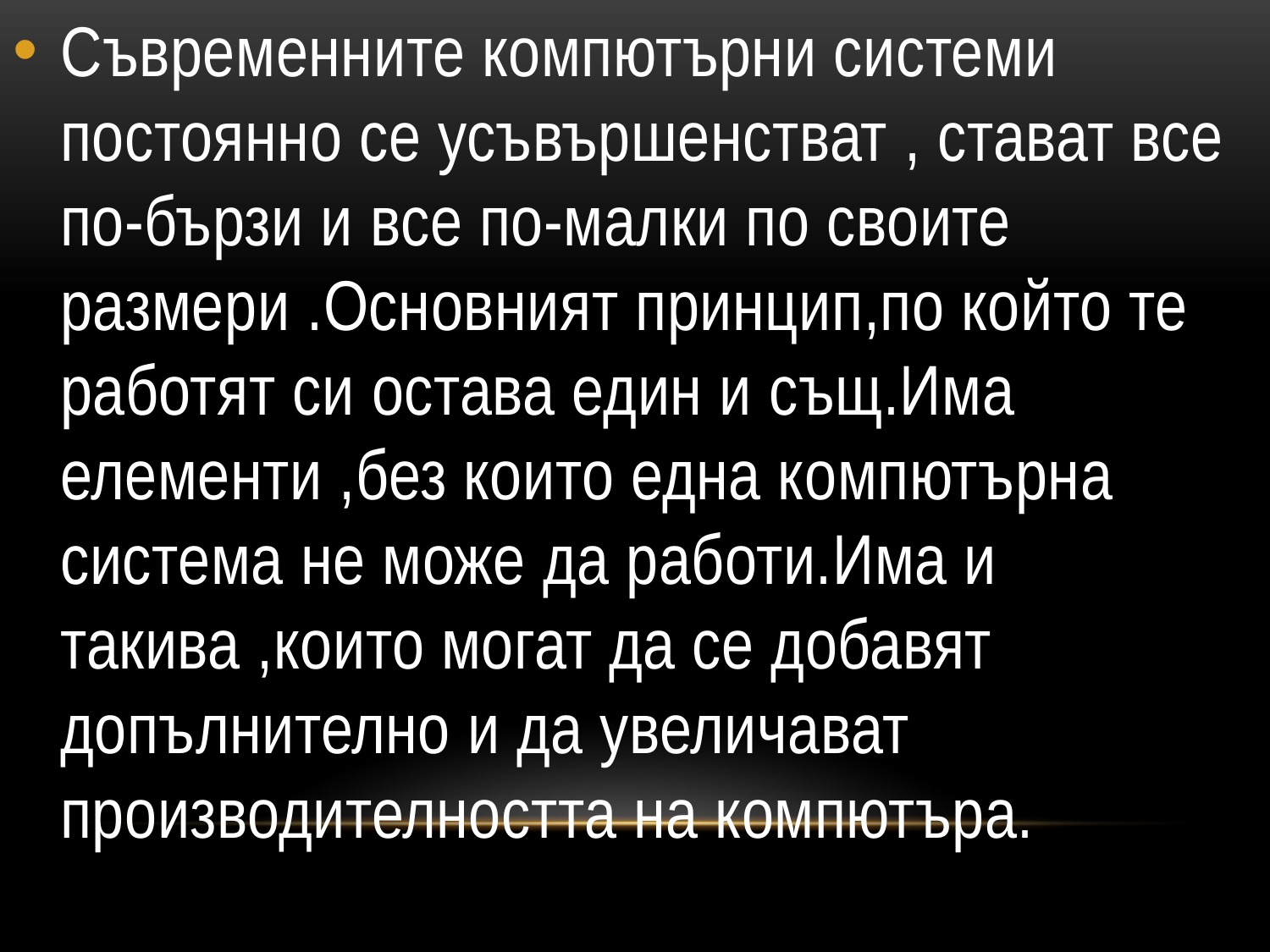

Съвременните компютърни системи постоянно се усъвършенстват , стават все по-бързи и все по-малки по своите размери .Основният принцип,по който те работят си остава един и същ.Има  елементи ,без които една компютърна система не може да работи.Има и такива ,които могат да се добавят допълнително и да увеличават производителността на компютъра.